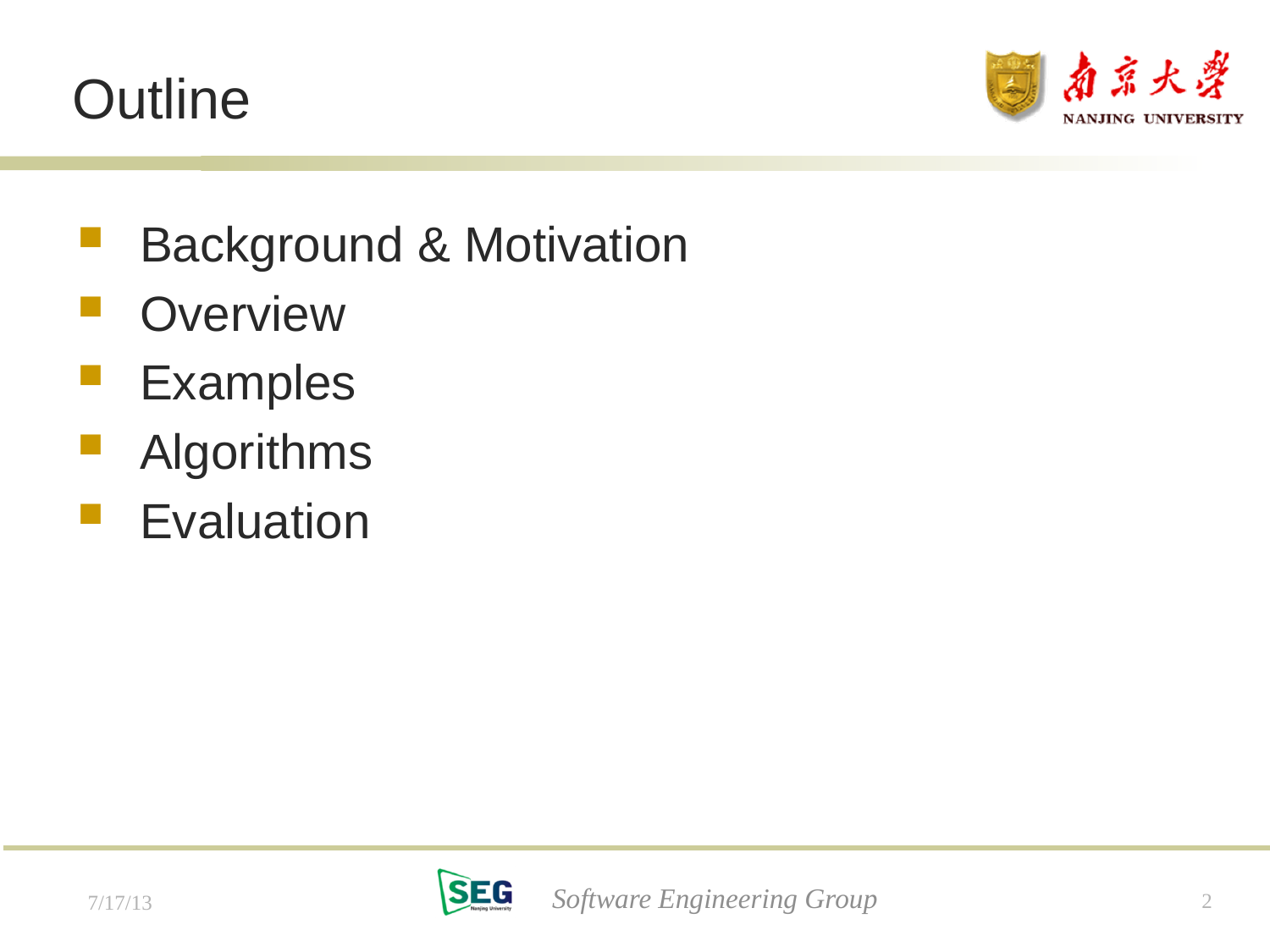

Outline
Background & Motivation
Overview
Examples
Algorithms
Evaluation

Software Engineering Group
2
7/17/13